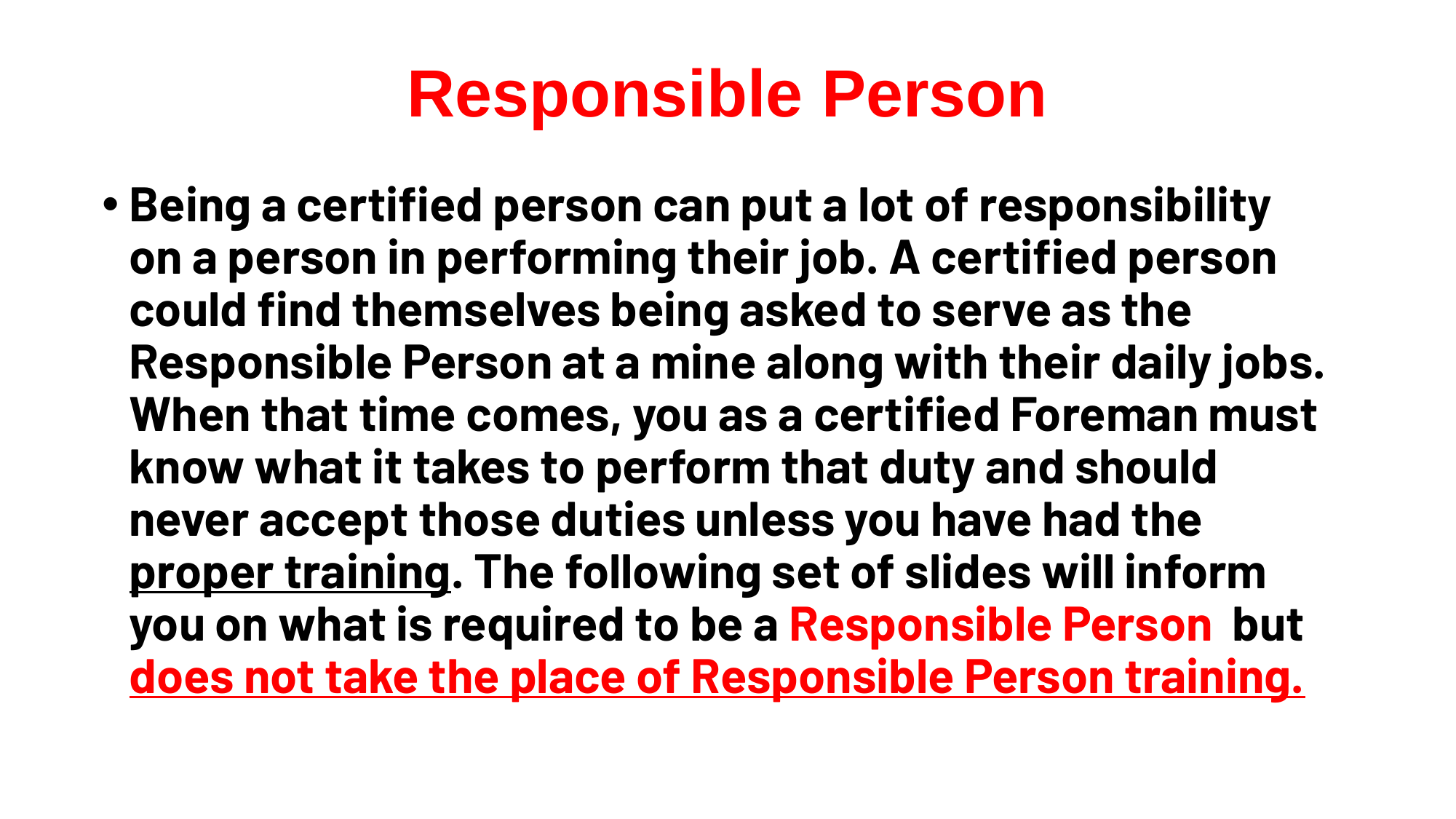

# Responsible Person
Being a certified person can put a lot of responsibility on a person in performing their job. A certified person could find themselves being asked to serve as the Responsible Person at a mine along with their daily jobs. When that time comes, you as a certified Foreman must know what it takes to perform that duty and should never accept those duties unless you have had the proper training. The following set of slides will inform you on what is required to be a Responsible Person  but does not take the place of Responsible Person training.